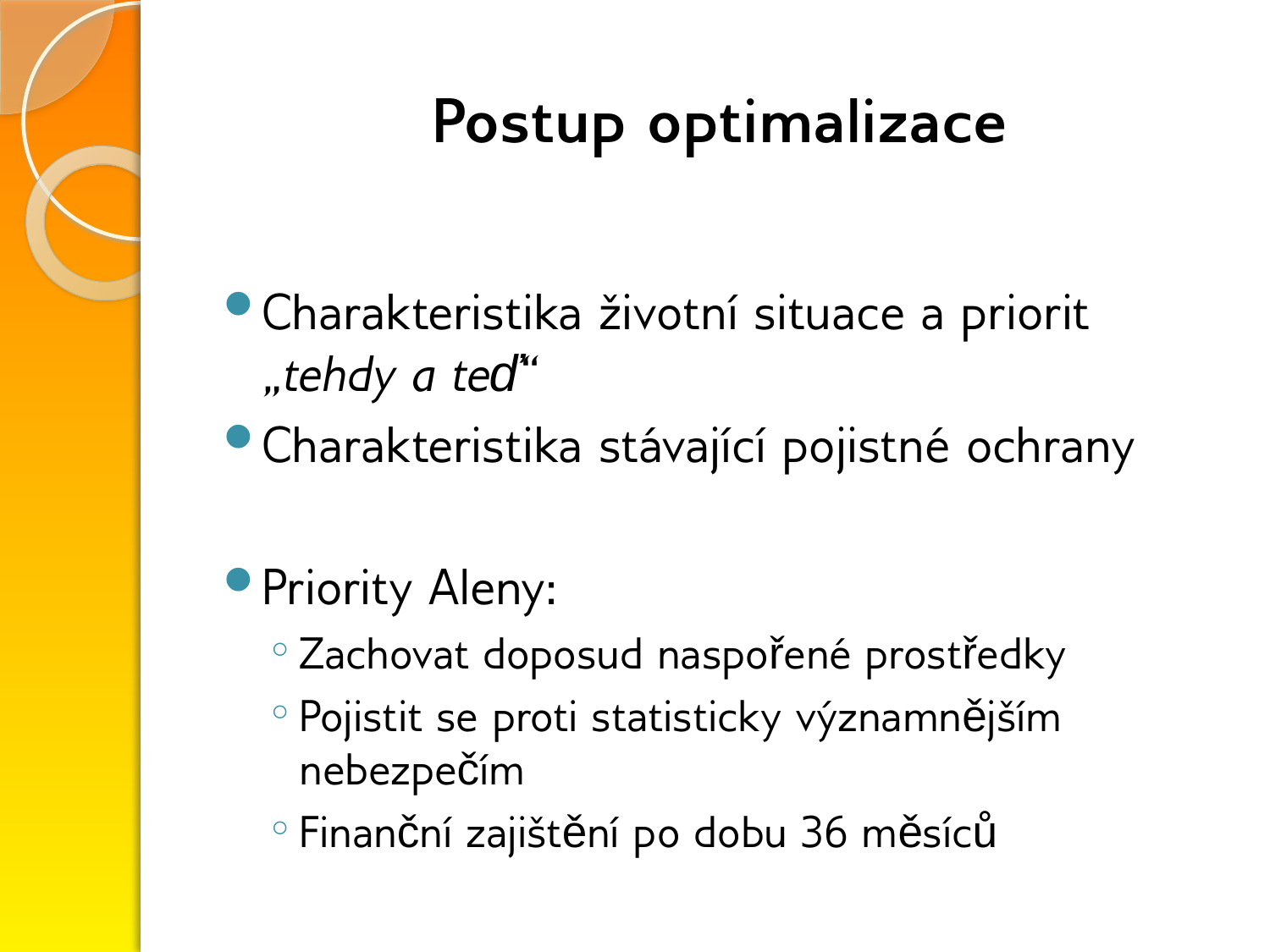

# Postup optimalizace

Charakteristika životní situace a priorit „tehdy a teď“
Charakteristika stávající pojistné ochrany

Priority Aleny:
Zachovat doposud naspořené prostředky
Pojistit se proti statisticky významnějším nebezpečím
Finanční zajištění po dobu 36 měsíců